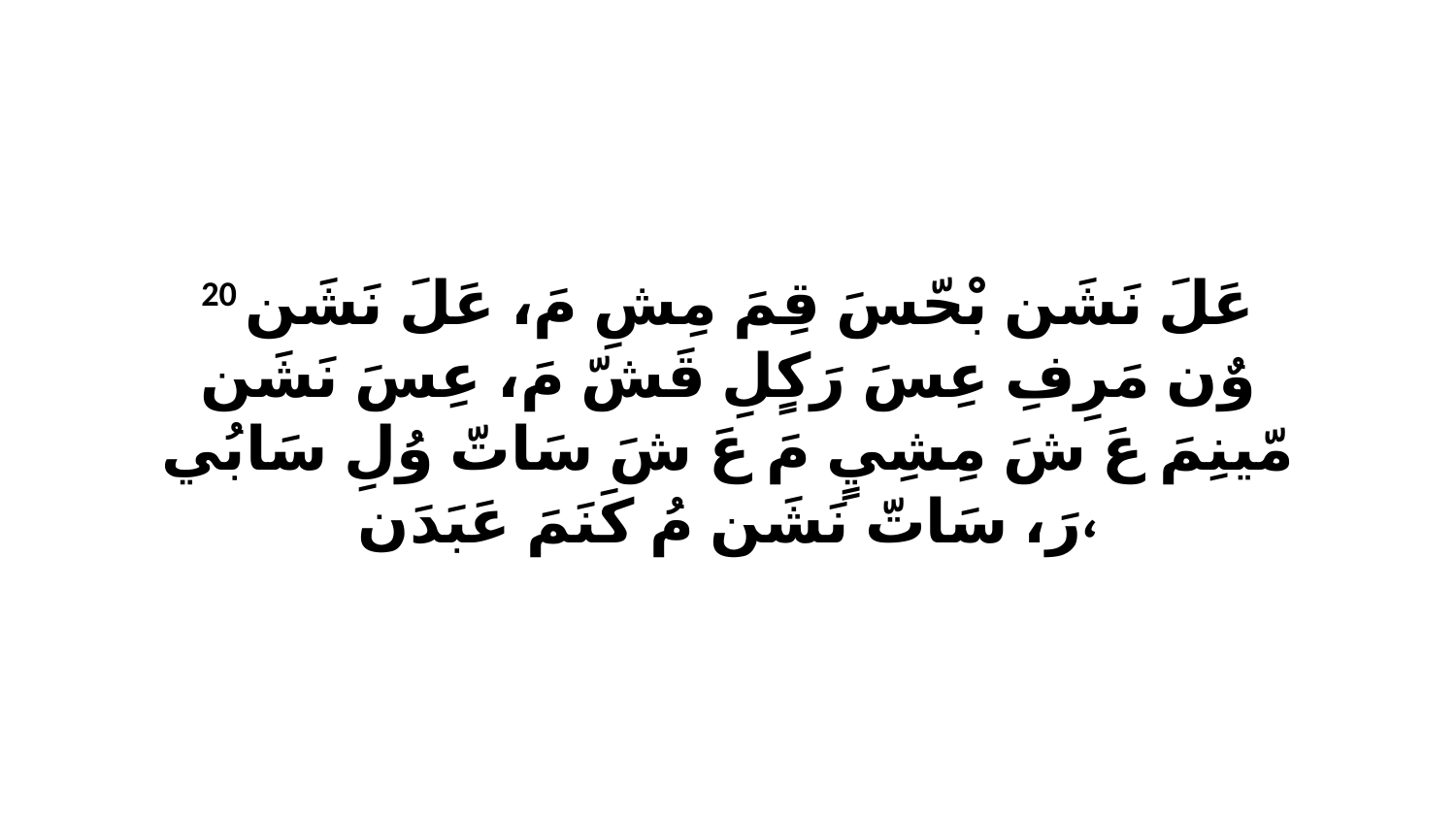

20 عَلَ نَشَن بْحّسَ قِمَ مِشِ مَ، عَلَ نَشَن وٌن مَرِفِ عِسَ رَكٍلِ قَشّ مَ، عِسَ نَشَن مّينِمَ عَ شَ مِشِيٍ مَ عَ شَ سَاتّ وُلِ سَابُي رَ، سَاتّ نَشَن مُ كَنَمَ عَبَدَن،